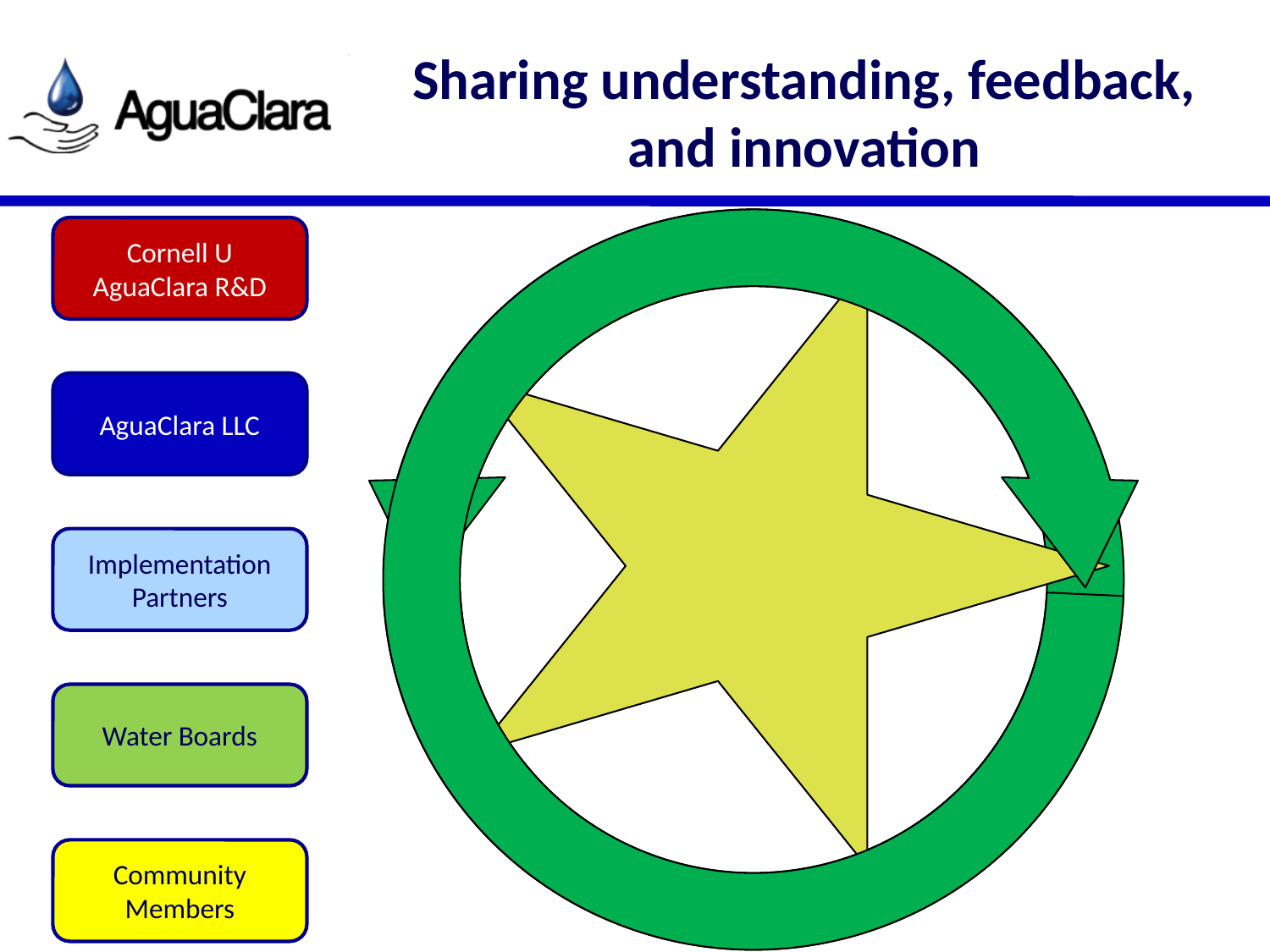

# Sharing understanding, feedback, and innovation

Cornell U
AguaClara R&D

AguaClara LLC
Implementation Partners
Water Boards
Community Members